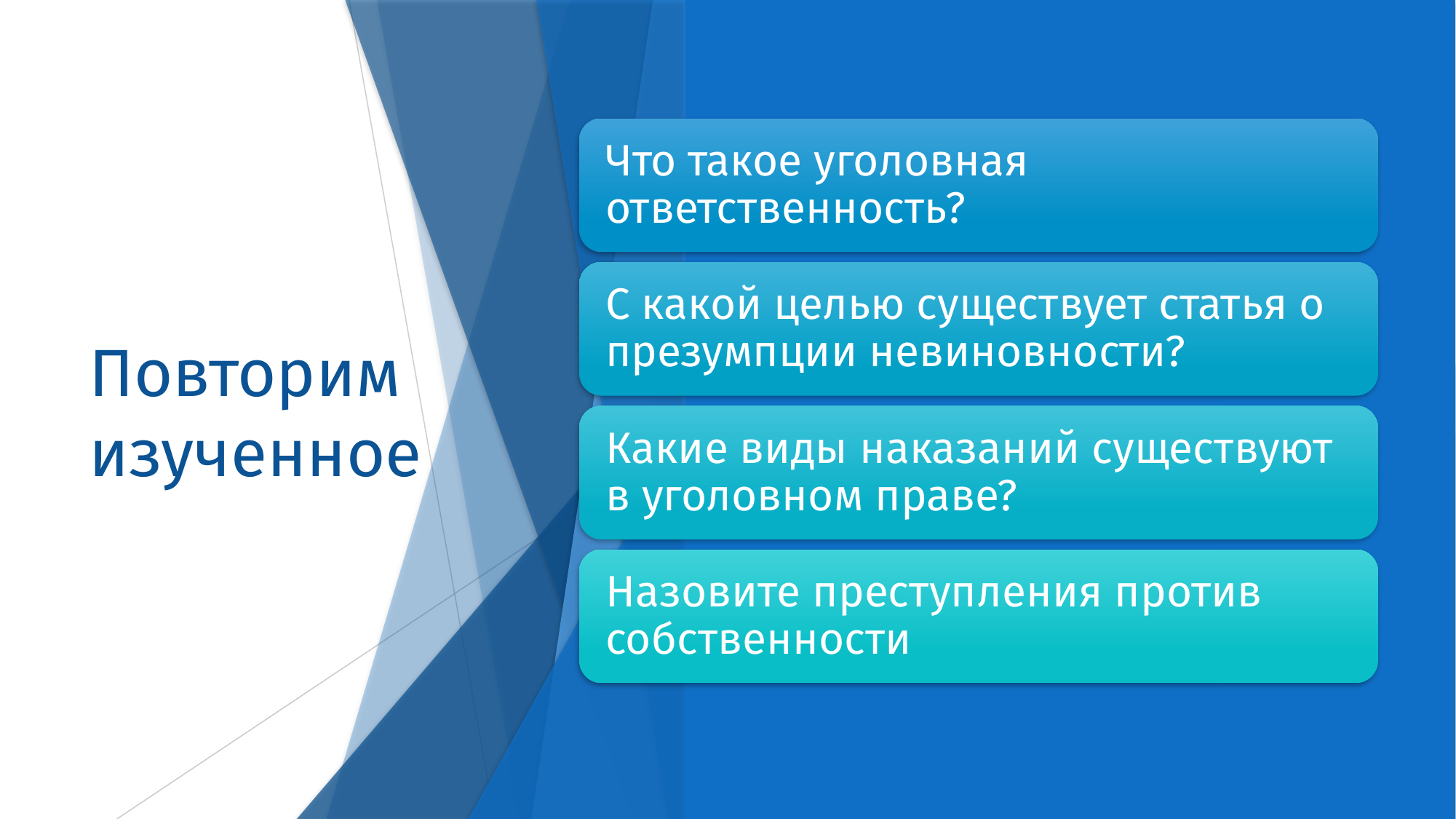

Что такое уголовная ответственность?
С какой целью существует статья о презумпции невиновности?
Какие виды наказаний существуют в уголовном праве?
Назовите преступления против собственности
# Повторим изученное